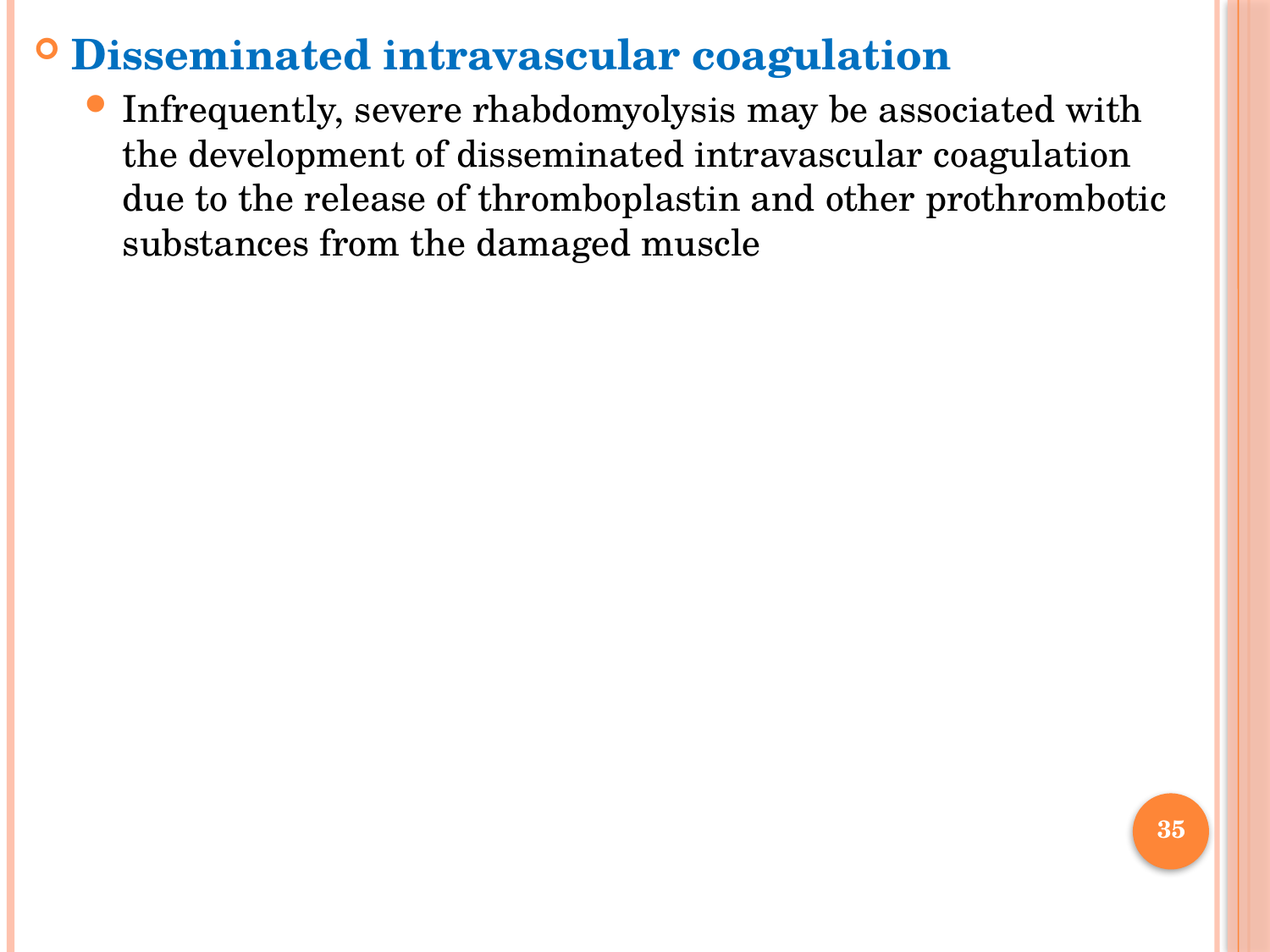

Disseminated intravascular coagulation
Infrequently, severe rhabdomyolysis may be associated with
the development of disseminated intravascular coagulation due to the release of thromboplastin and other prothrombotic substances from the damaged muscle
35